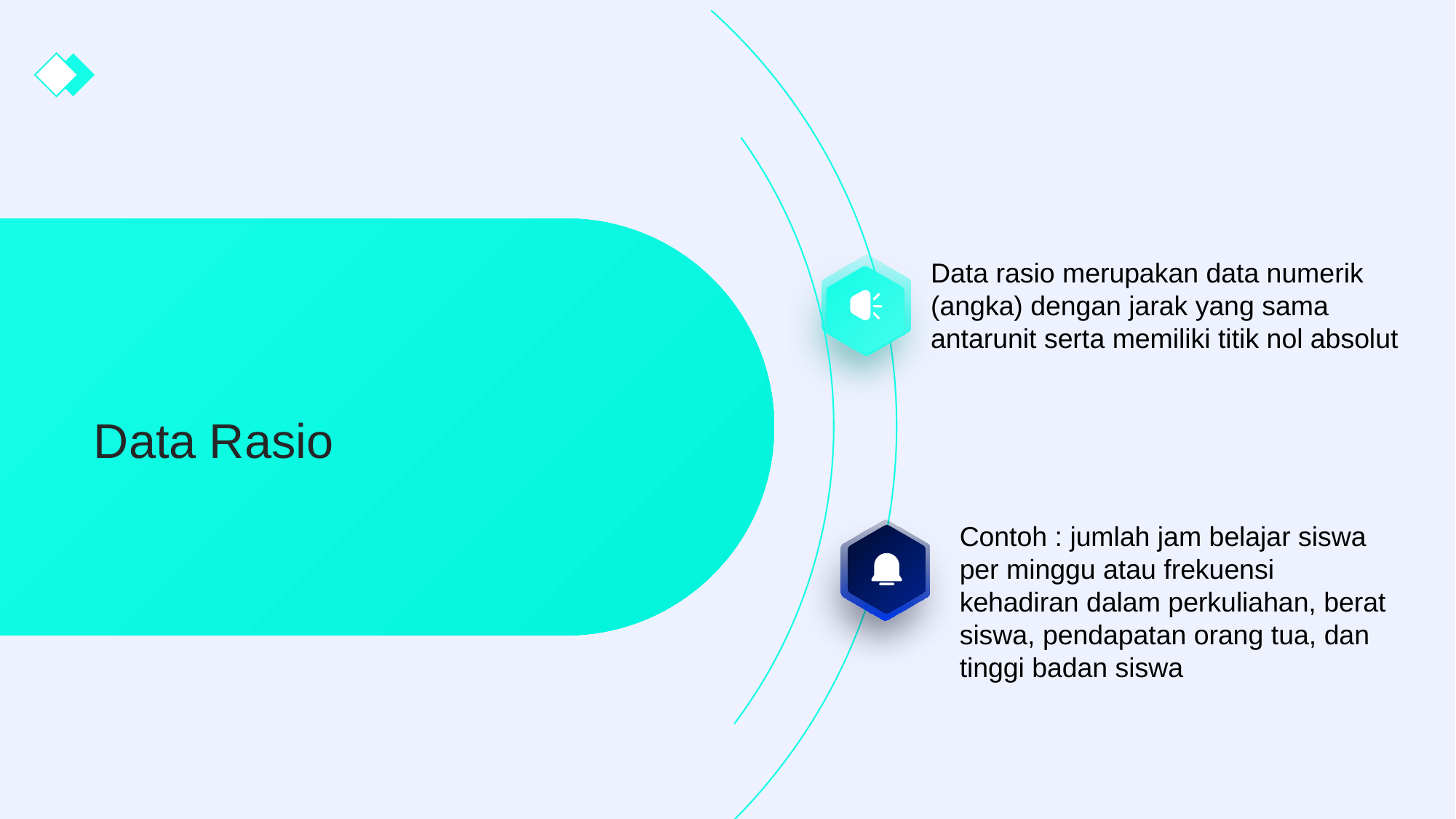

Data rasio merupakan data numerik (angka) dengan jarak yang sama antarunit serta memiliki titik nol absolut

Data Rasio

Contoh : jumlah jam belajar siswa per minggu atau frekuensi kehadiran dalam perkuliahan, berat siswa, pendapatan orang tua, dan tinggi badan siswa